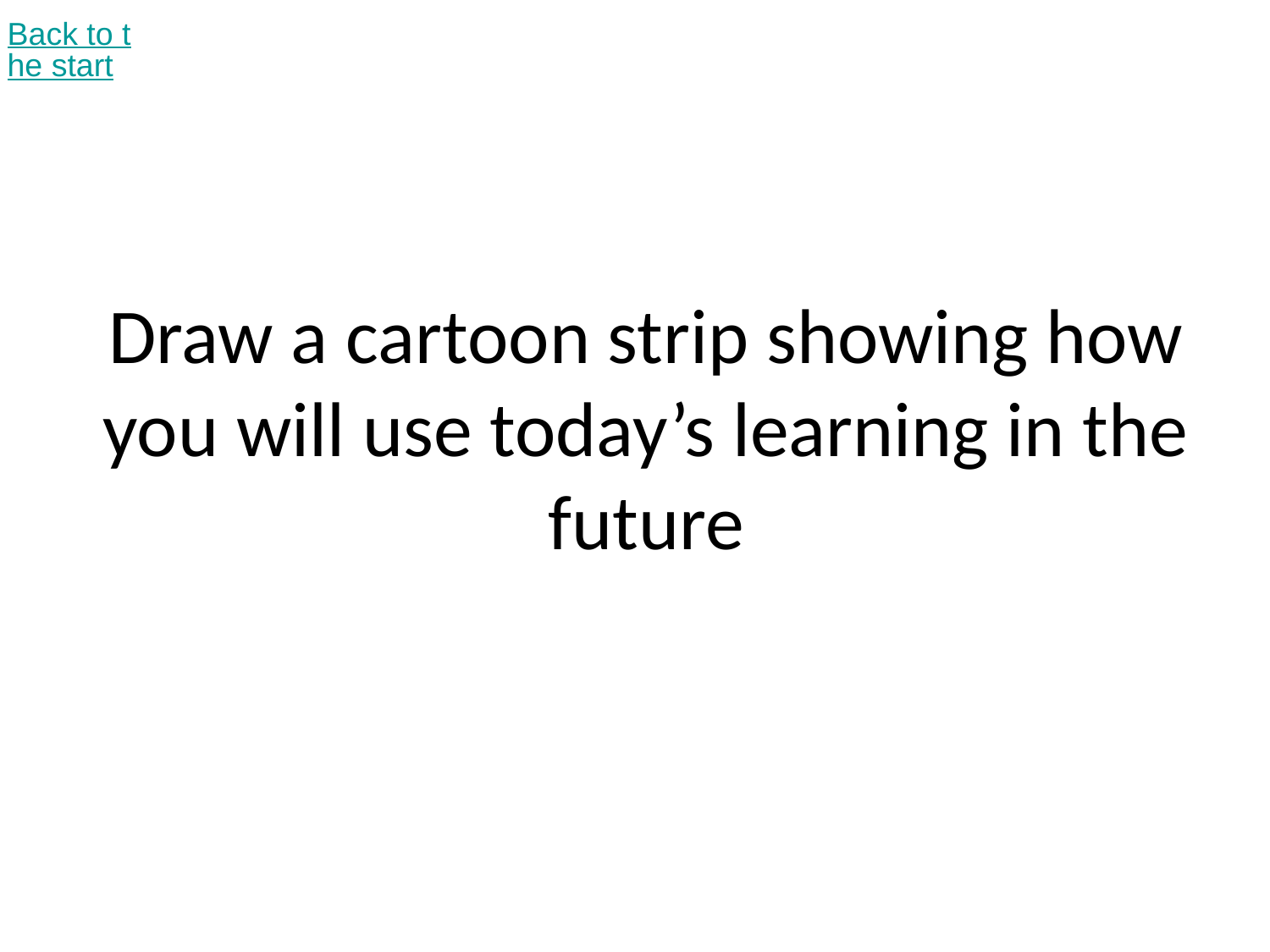

Back to the start
# Draw a cartoon strip showing how you will use today’s learning in the future